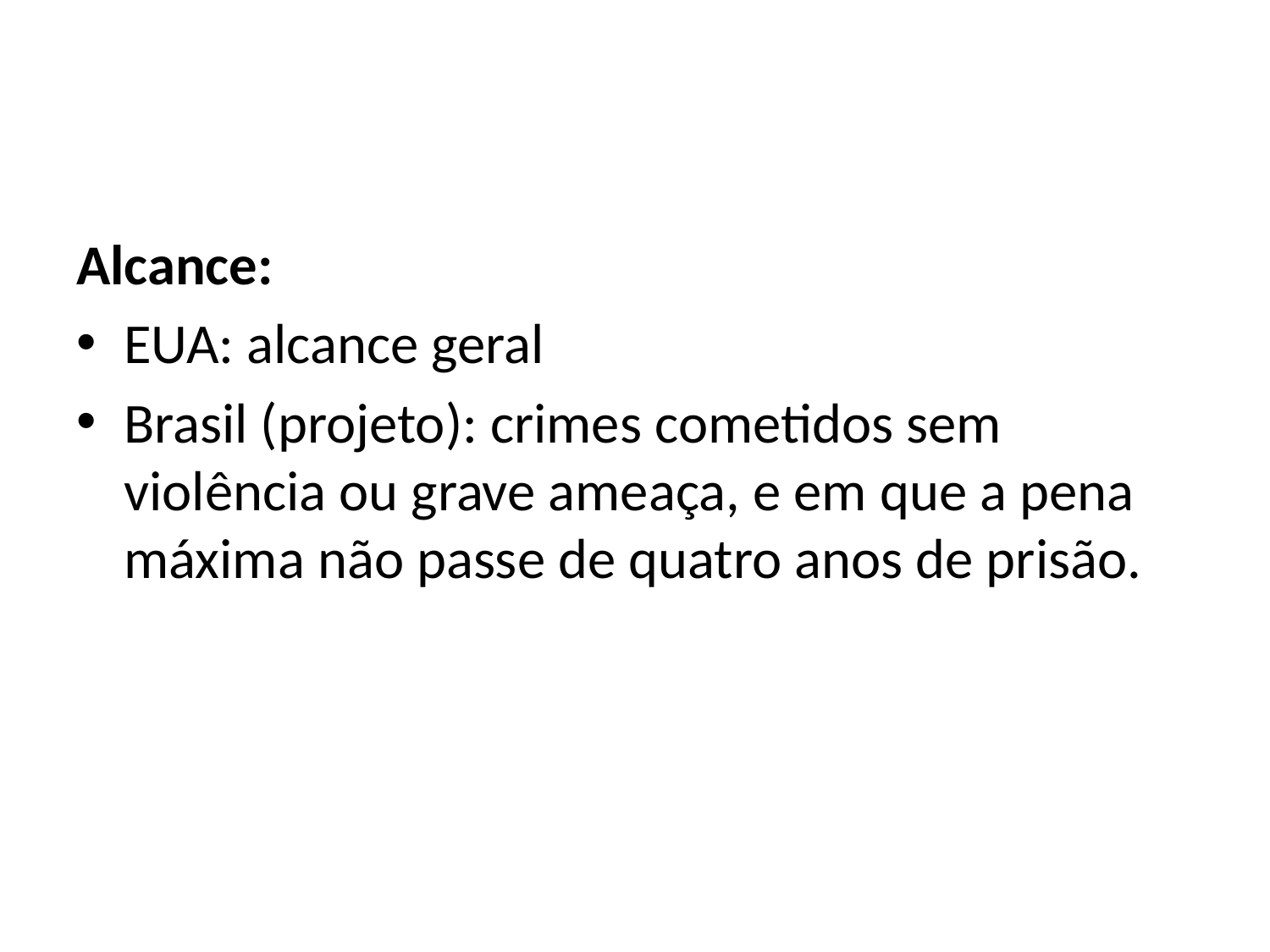

#
Alcance:
EUA: alcance geral
Brasil (projeto): crimes cometidos sem violência ou grave ameaça, e em que a pena máxima não passe de quatro anos de prisão.